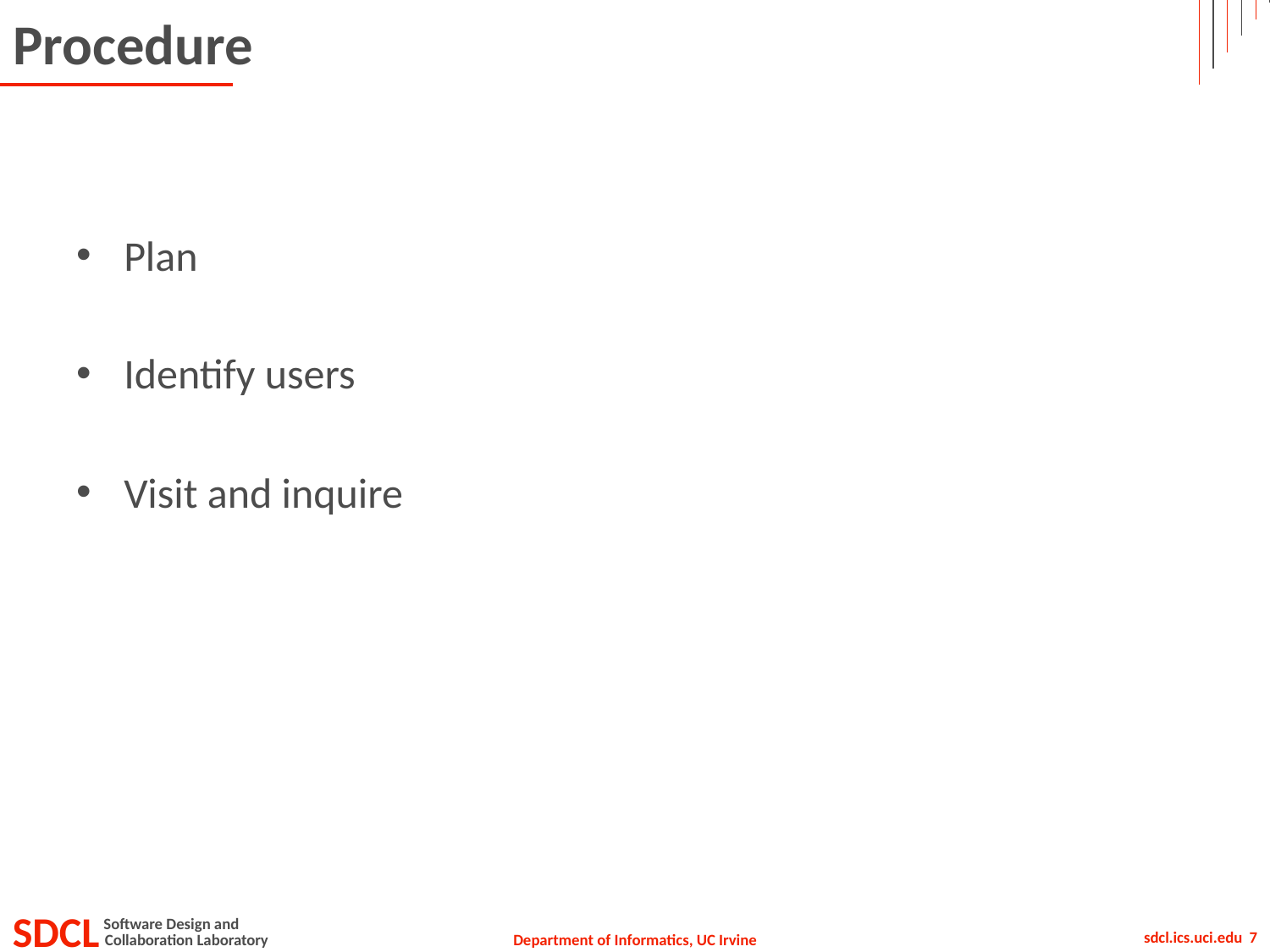

# Procedure
Plan

Identify users

Visit and inquire